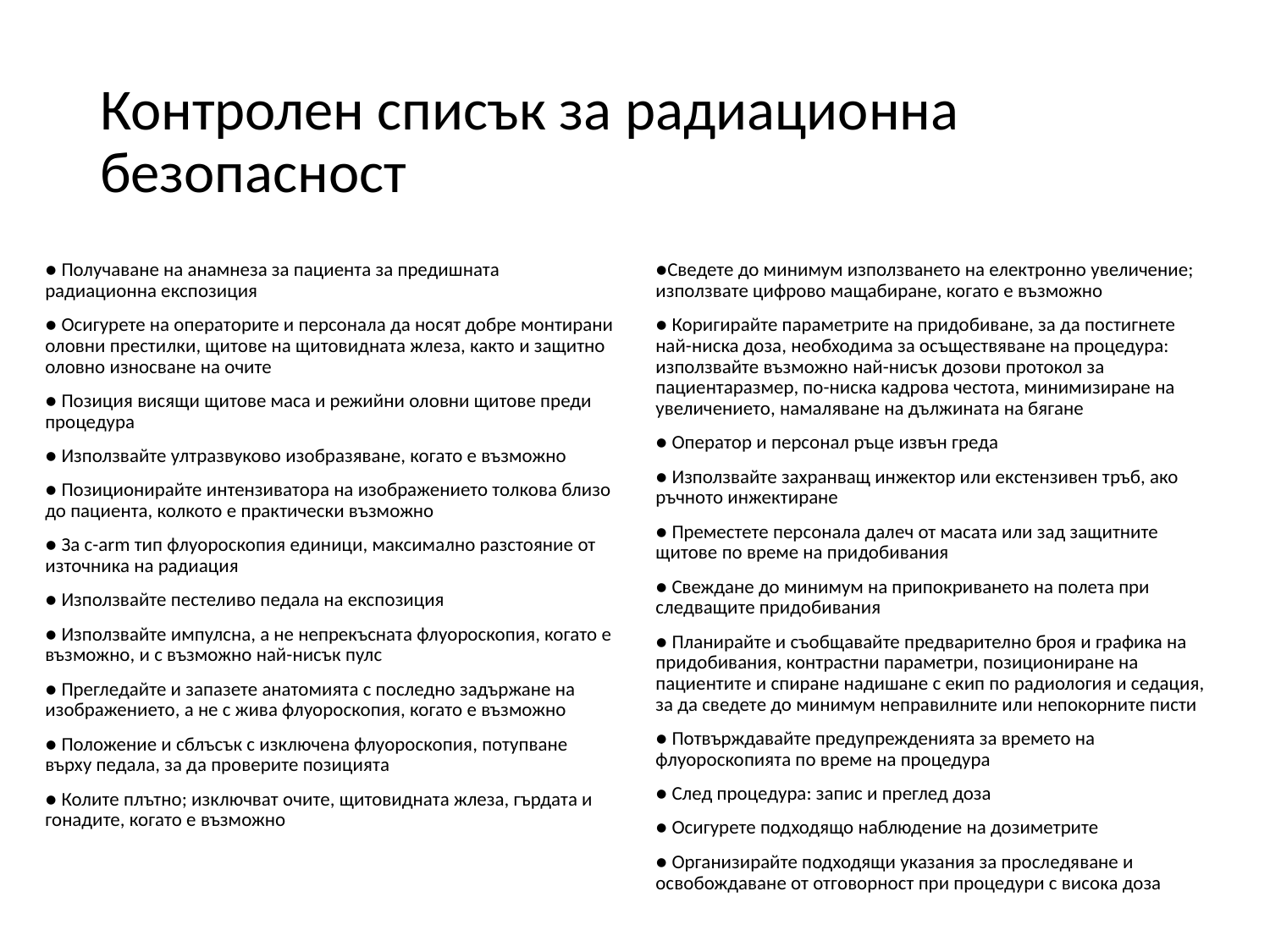

# Контролен списък за радиационна безопасност
●Сведете до минимум използването на електронно увеличение; използвате цифрово мащабиране, когато е възможно
● Коригирайте параметрите на придобиване, за да постигнете най-ниска доза, необходима за осъществяване на процедура: използвайте възможно най-нисък дозови протокол за пациентаразмер, по-ниска кадрова честота, минимизиране на увеличението, намаляване на дължината на бягане
● Оператор и персонал ръце извън греда
● Използвайте захранващ инжектор или екстензивен тръб, ако ръчното инжектиране
● Преместете персонала далеч от масата или зад защитните щитове по време на придобивания
● Свеждане до минимум на припокриването на полета при следващите придобивания
● Планирайте и съобщавайте предварително броя и графика на придобивания, контрастни параметри, позициониране на пациентите и спиране надишане с екип по радиология и седация, за да сведете до минимум неправилните или непокорните писти
● Потвърждавайте предупрежденията за времето на флуороскопията по време на процедура
● След процедура: запис и преглед доза
● Осигурете подходящо наблюдение на дозиметрите
● Организирайте подходящи указания за проследяване и освобождаване от отговорност при процедури с висока доза

● Получаване на анамнеза за пациента за предишната радиационна експозиция
● Осигурете на операторите и персонала да носят добре монтирани оловни престилки, щитове на щитовидната жлеза, както и защитно оловно износване на очите
● Позиция висящи щитове маса и режийни оловни щитове преди процедура
● Използвайте ултразвуково изобразяване, когато е възможно
● Позиционирайте интензиватора на изображението толкова близо до пациента, колкото е практически възможно
● За c-arm тип флуороскопия единици, максимално разстояние от източника на радиация
● Използвайте пестеливо педала на експозиция
● Използвайте импулсна, а не непрекъсната флуороскопия, когато е възможно, и с възможно най-нисък пулс
● Прегледайте и запазете анатомията с последно задържане на изображението, а не с жива флуороскопия, когато е възможно
● Положение и сблъсък с изключена флуороскопия, потупване върху педала, за да проверите позицията
● Колите плътно; изключват очите, щитовидната жлеза, гърдата и гонадите, когато е възможно